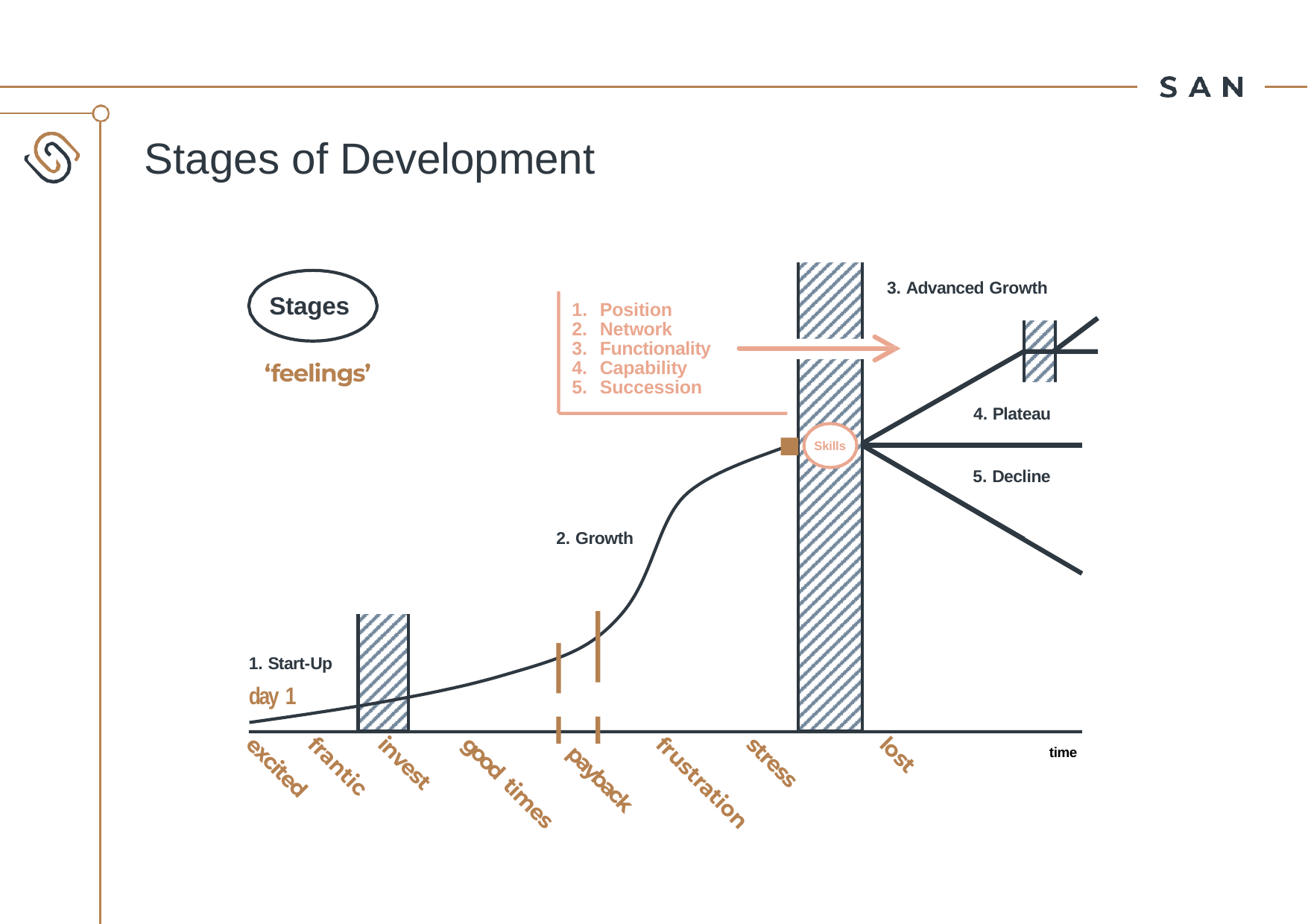

# Stages of Development

3. Advanced Growth
Stages
Position
Network
Functionality
Capability
Succession

‘feelings’
4. Plateau

Skills
5. Decline
2. Growth
1. Start-Up
day 1
time
lost
stress
invest
frantic
excited
payback
good times
frustration